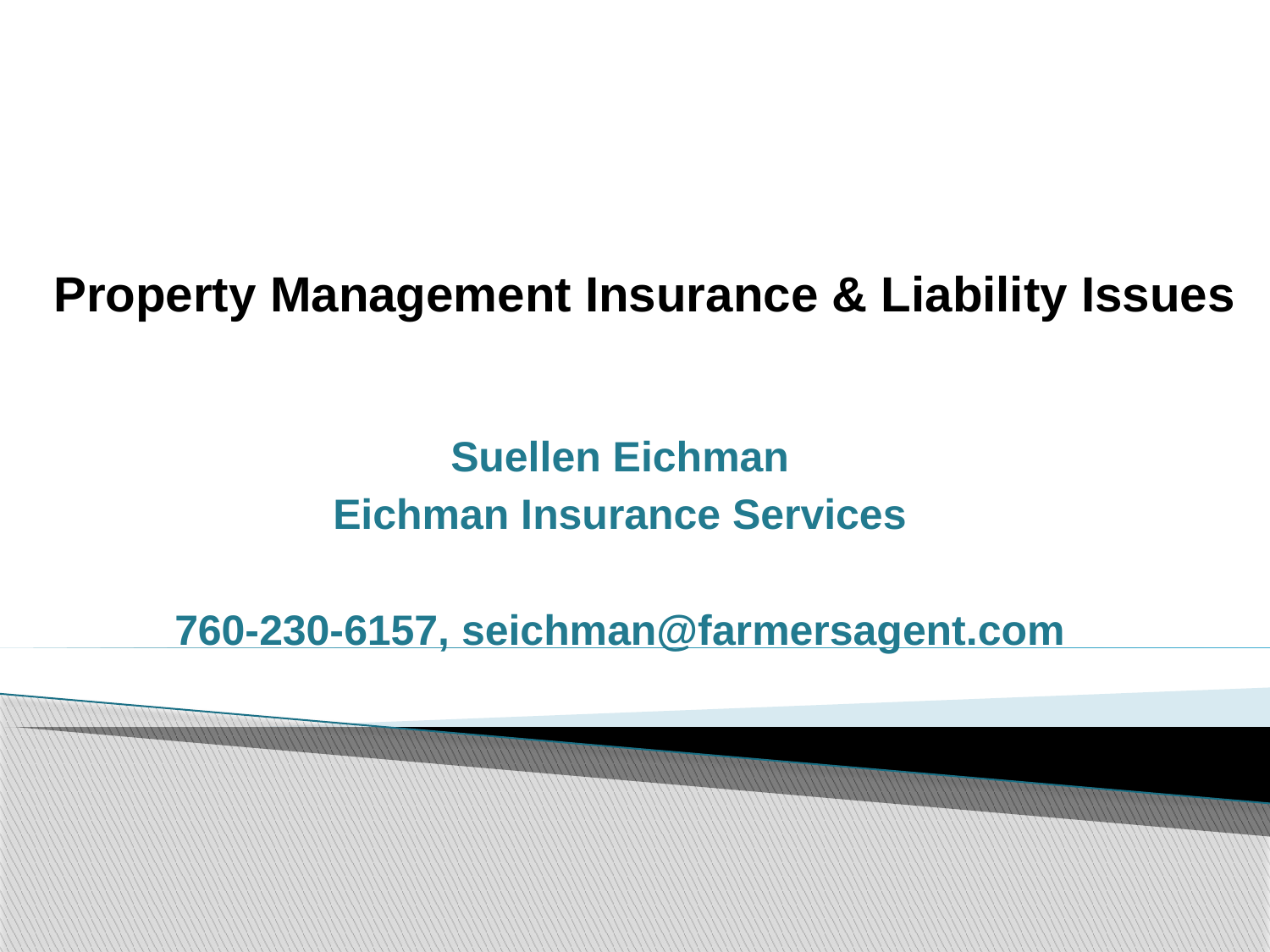

# Property Management Insurance & Liability Issues
Suellen Eichman
Eichman Insurance Services

760-230-6157, seichman@farmersagent.com